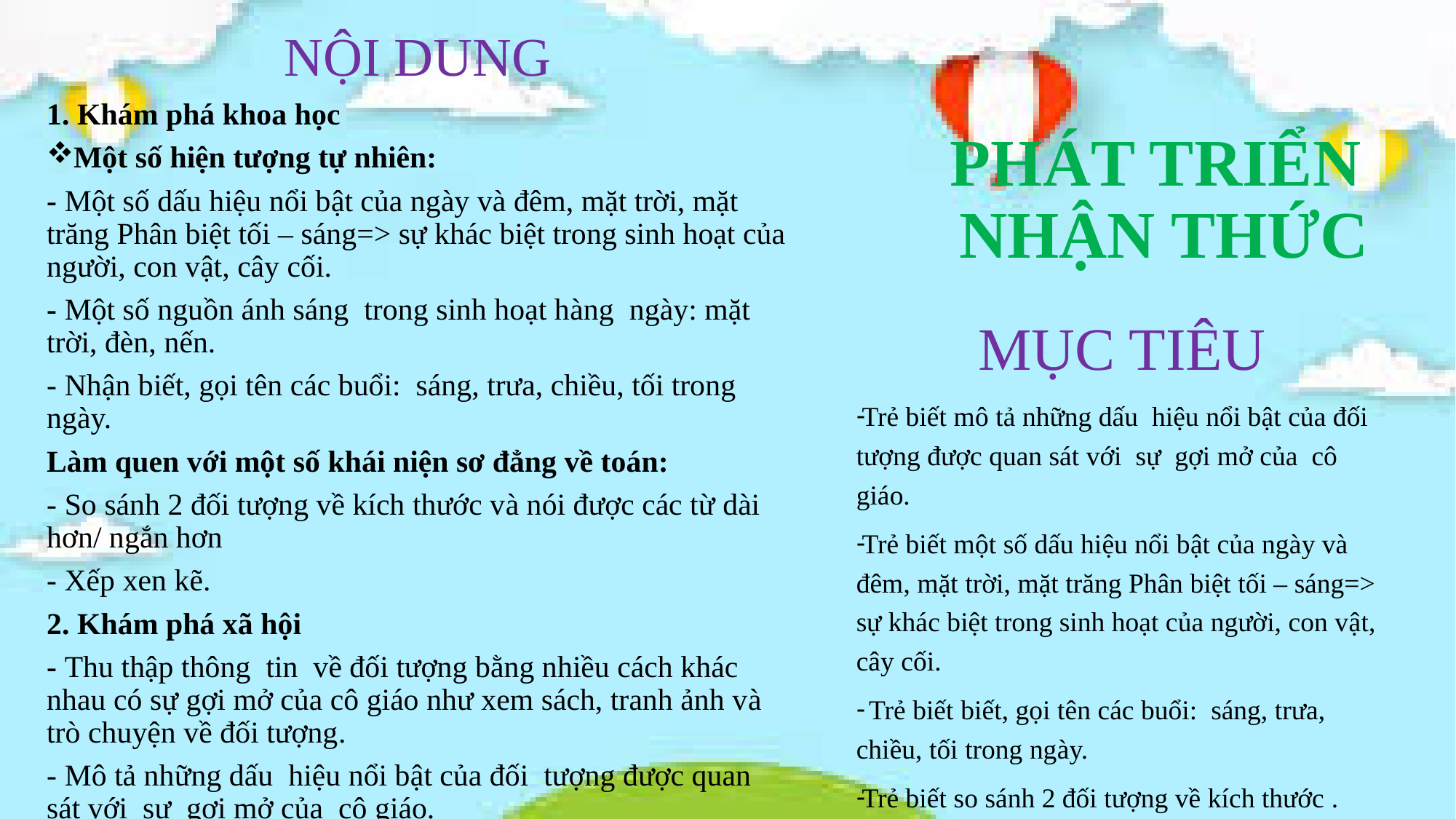

NỘI DUNG
1. Khám phá khoa học
 Một số hiện tượng tự nhiên:
- Một số dấu hiệu nổi bật của ngày và đêm, mặt trời, mặt trăng Phân biệt tối – sáng=> sự khác biệt trong sinh hoạt của người, con vật, cây cối.
- Một số nguồn ánh sáng  trong sinh hoạt hàng  ngày: mặt trời, đèn, nến.
- Nhận biết, gọi tên các buổi:  sáng, trưa, chiều, tối trong ngày.
Làm quen với một số khái niện sơ đẳng về toán:
- So sánh 2 đối tượng về kích thước và nói được các từ dài hơn/ ngắn hơn
- Xếp xen kẽ.
2. Khám phá xã hội
- Thu thập thông  tin  về đối tượng bằng nhiều cách khác nhau có sự gợi mở của cô giáo như xem sách, tranh ảnh và trò chuyện về đối tượng.
- Mô tả những dấu  hiệu nổi bật của đối  tượng được quan sát với  sự  gợi mở của  cô giáo.

# PHÁT TRIỂN NHẬN THỨC
MỤC TIÊU
Trẻ biết mô tả những dấu  hiệu nổi bật của đối  tượng được quan sát với  sự  gợi mở của  cô giáo.
Trẻ biết một số dấu hiệu nổi bật của ngày và đêm, mặt trời, mặt trăng Phân biệt tối – sáng=> sự khác biệt trong sinh hoạt của người, con vật, cây cối.
 Trẻ biết biết, gọi tên các buổi:  sáng, trưa, chiều, tối trong ngày.
Trẻ biết so sánh 2 đối tượng về kích thước .